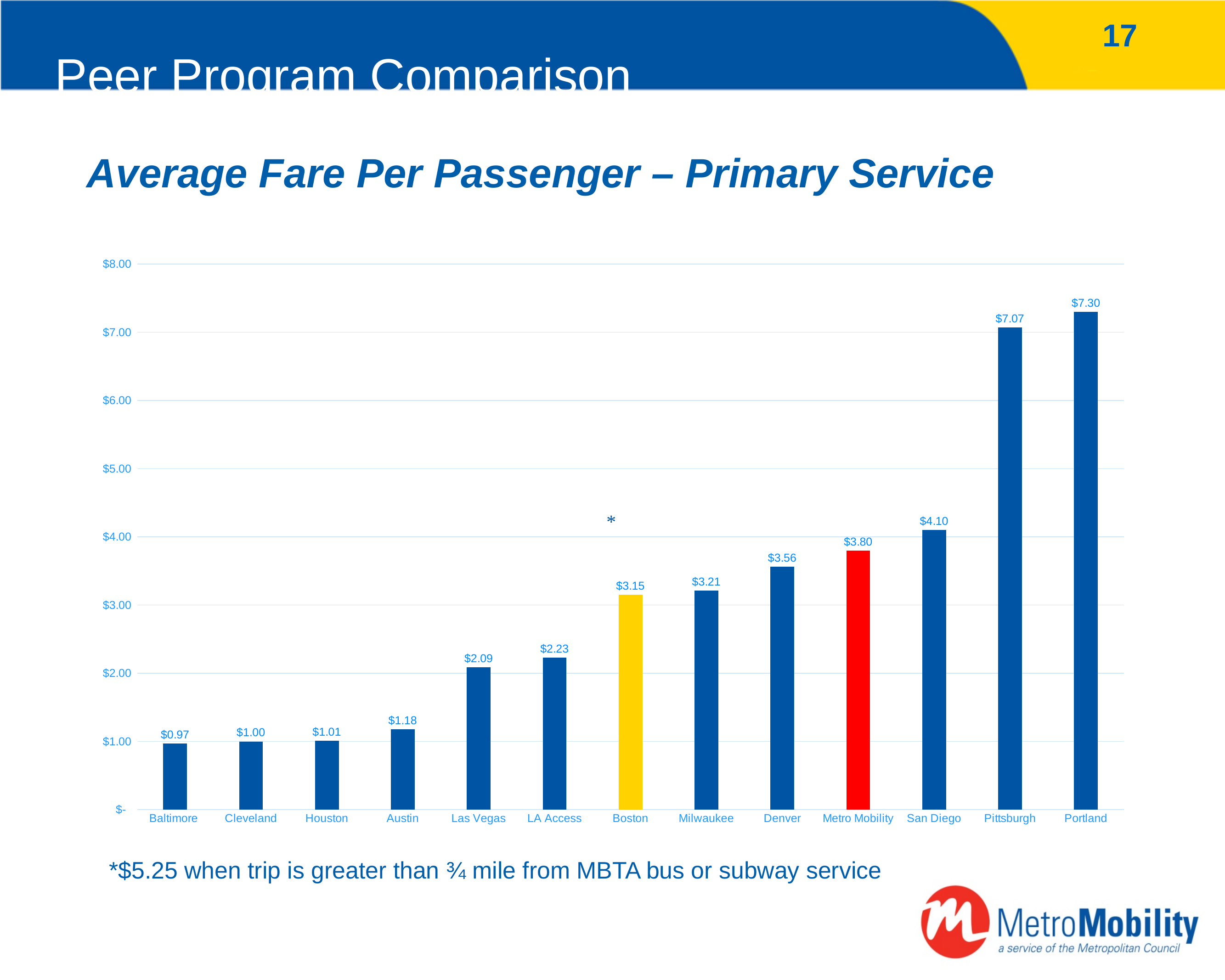

17
Peer Program Comparison
# Average Fare Per Passenger – Primary Service

### Chart:

| Category | Operating Expense Per Passenger |
|---|---|
| Baltimore  | 0.97 |
| Cleveland | 1.0 |
| Houston | 1.01 |
| Austin | 1.18 |
| Las Vegas | 2.09 |
| LA Access | 2.23 |
| Boston | 3.15 |
| Milwaukee | 3.21 |
| Denver | 3.56 |
| Metro Mobility | 3.8 |
| San Diego | 4.1 |
| Pittsburgh | 7.07 |
| Portland | 7.3 |
*$5.25 when trip is greater than ¾ mile from MBTA bus or subway service